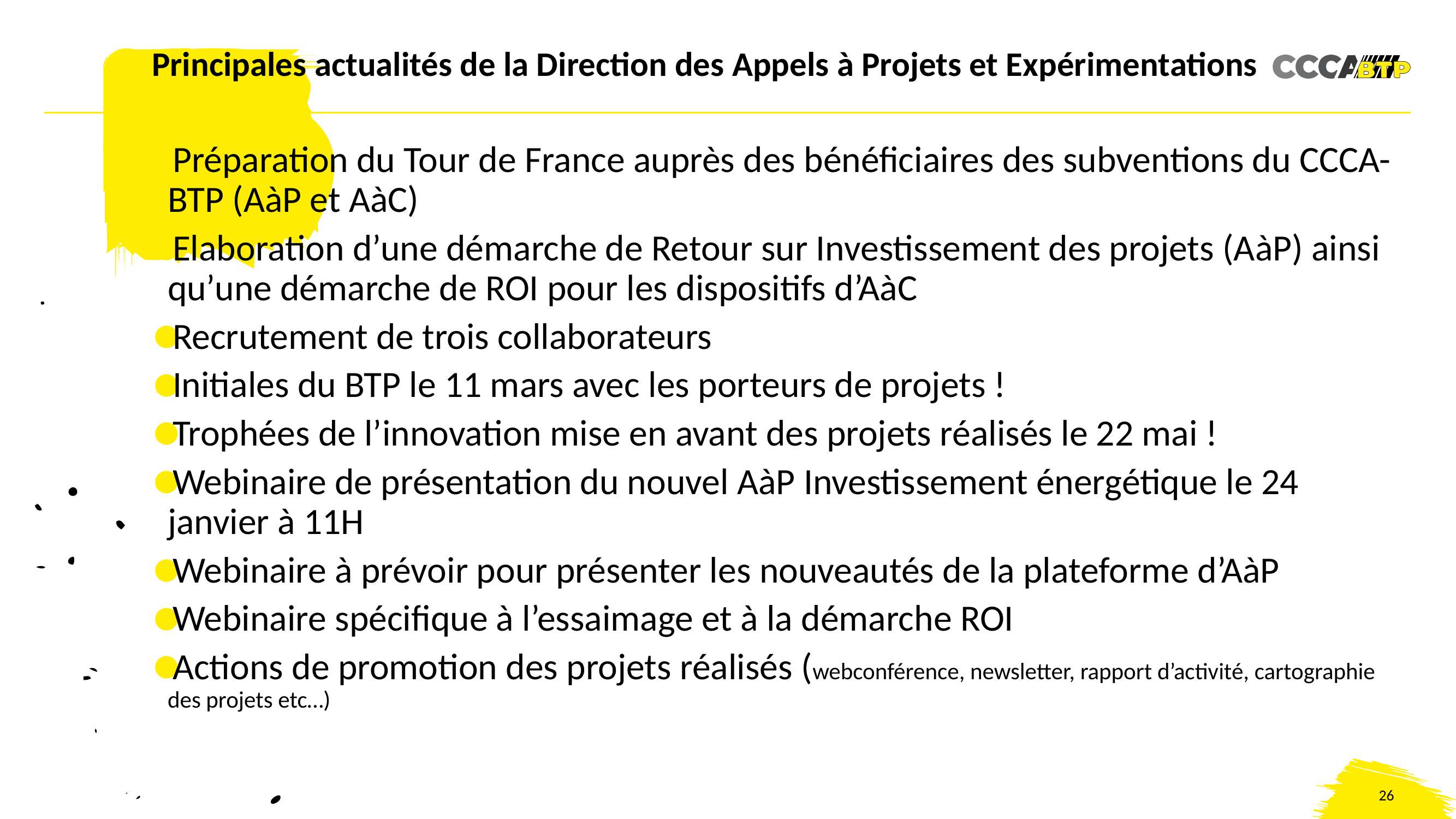

# Principales actualités de la Direction des Appels à Projets et Expérimentations
Préparation du Tour de France auprès des bénéficiaires des subventions du CCCA-BTP (AàP et AàC)
Elaboration d’une démarche de Retour sur Investissement des projets (AàP) ainsi qu’une démarche de ROI pour les dispositifs d’AàC
Recrutement de trois collaborateurs
Initiales du BTP le 11 mars avec les porteurs de projets !
Trophées de l’innovation mise en avant des projets réalisés le 22 mai !
Webinaire de présentation du nouvel AàP Investissement énergétique le 24 janvier à 11H
Webinaire à prévoir pour présenter les nouveautés de la plateforme d’AàP
Webinaire spécifique à l’essaimage et à la démarche ROI
Actions de promotion des projets réalisés (webconférence, newsletter, rapport d’activité, cartographie des projets etc…)

26